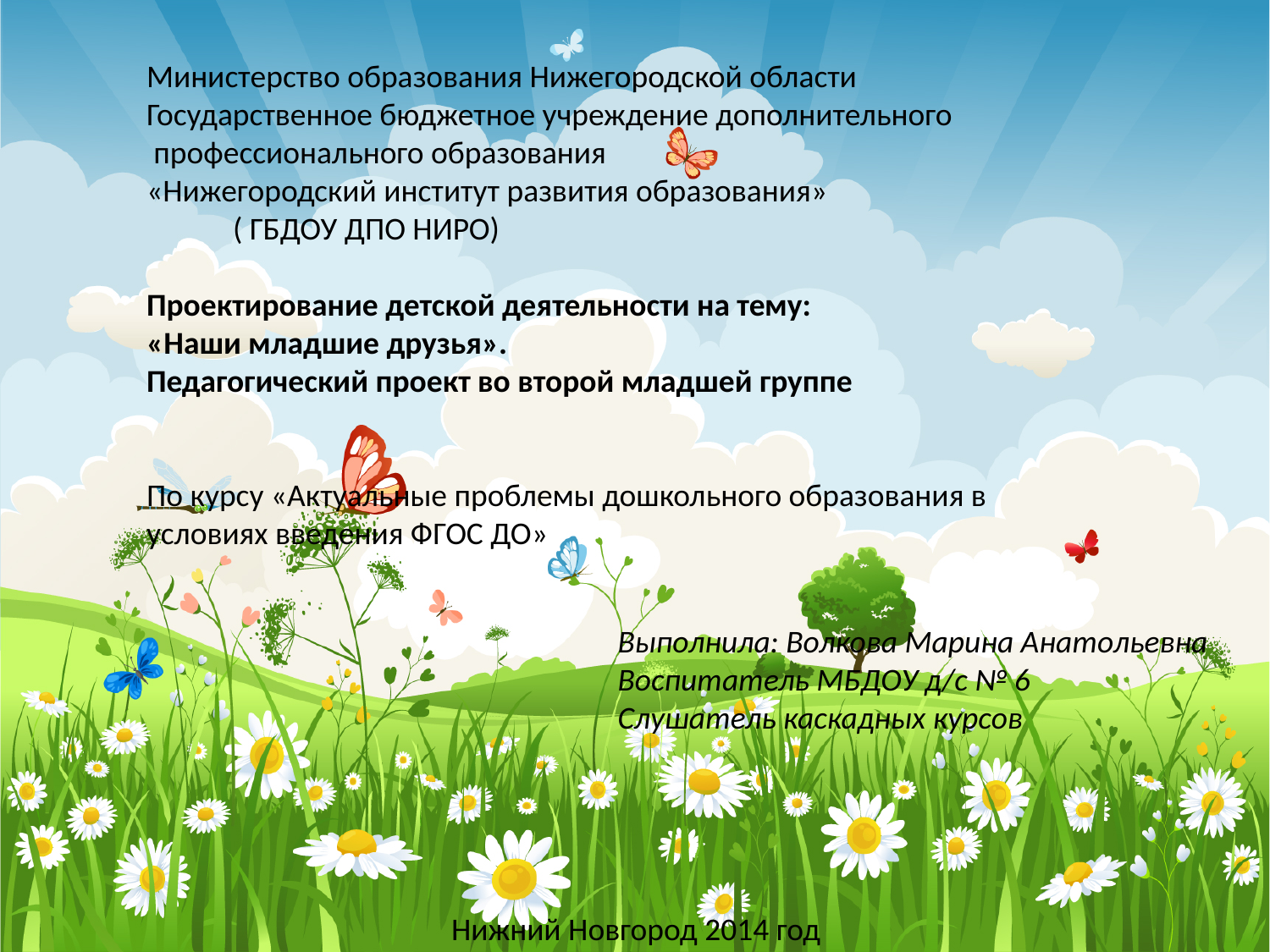

Министерство образования Нижегородской области
Государственное бюджетное учреждение дополнительного
 профессионального образования
«Нижегородский институт развития образования»
            ( ГБДОУ ДПО НИРО)

Проектирование детской деятельности на тему:
«Наши младшие друзья».
Педагогический проект во второй младшей группе

По курсу «Актуальные проблемы дошкольного образования в
условиях введения ФГОС ДО»

Выполнила: Волкова Марина Анатольевна
Воспитатель МБДОУ д/с № 6
Слушатель каскадных курсов
Нижний Новгород 2014 год